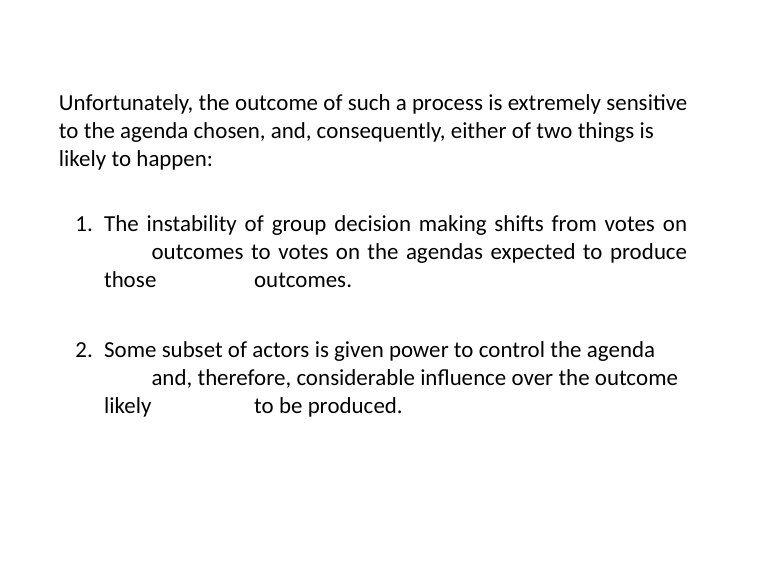

Unfortunately, the outcome of such a process is extremely sensitive to the agenda chosen, and, consequently, either of two things is likely to happen:

The instability of group decision making shifts from votes on 	outcomes to votes on the agendas expected to produce those 	outcomes.

Some subset of actors is given power to control the agenda 	and, therefore, considerable influence over the outcome likely 	to be produced.